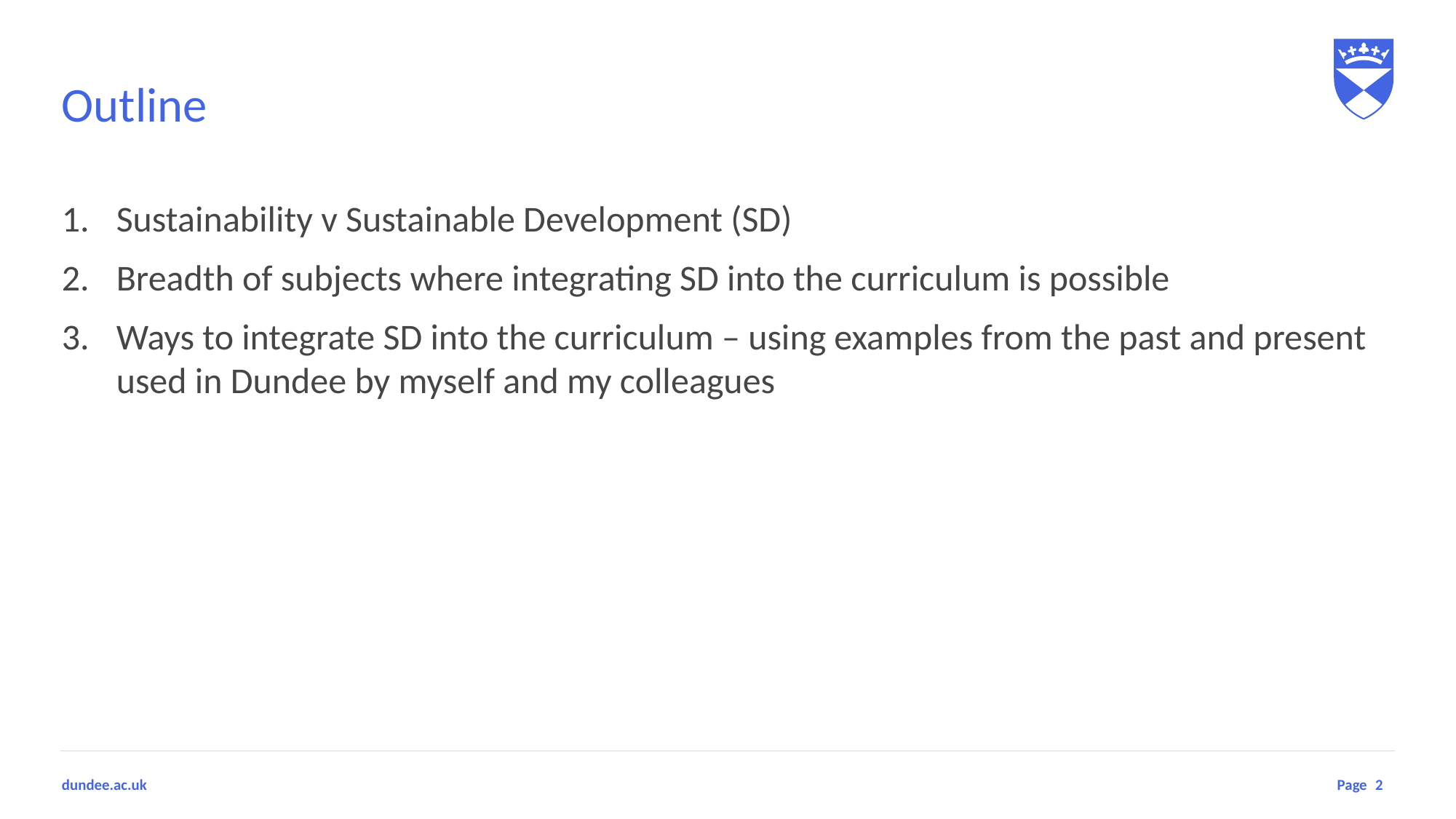

# Outline
Sustainability v Sustainable Development (SD)
Breadth of subjects where integrating SD into the curriculum is possible
Ways to integrate SD into the curriculum – using examples from the past and present used in Dundee by myself and my colleagues

2